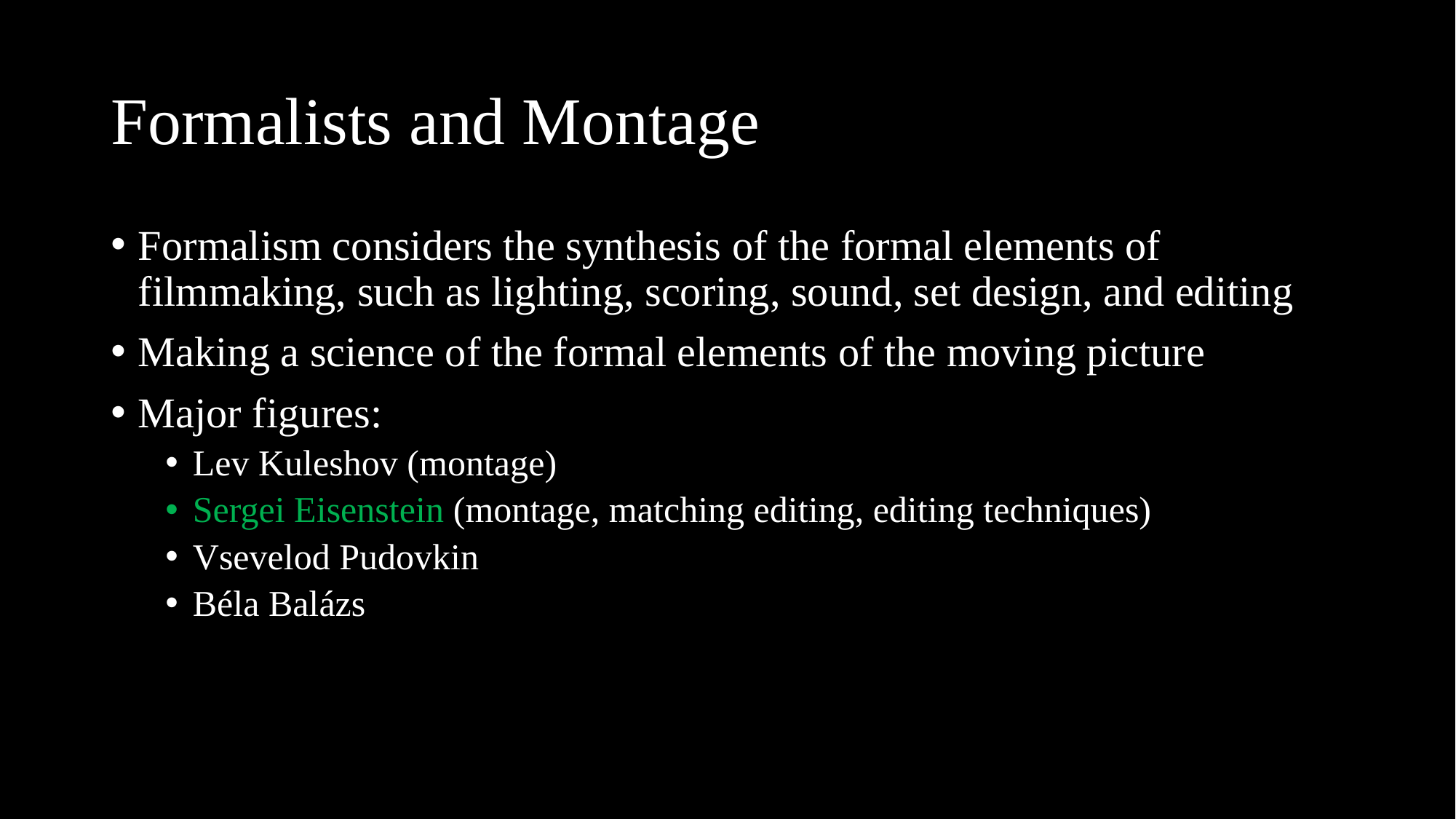

# Formalists and Montage
Formalism considers the synthesis of the formal elements of filmmaking, such as lighting, scoring, sound, set design, and editing
Making a science of the formal elements of the moving picture
Major figures:
Lev Kuleshov (montage)
Sergei Eisenstein (montage, matching editing, editing techniques)
Vsevelod Pudovkin
Béla Balázs